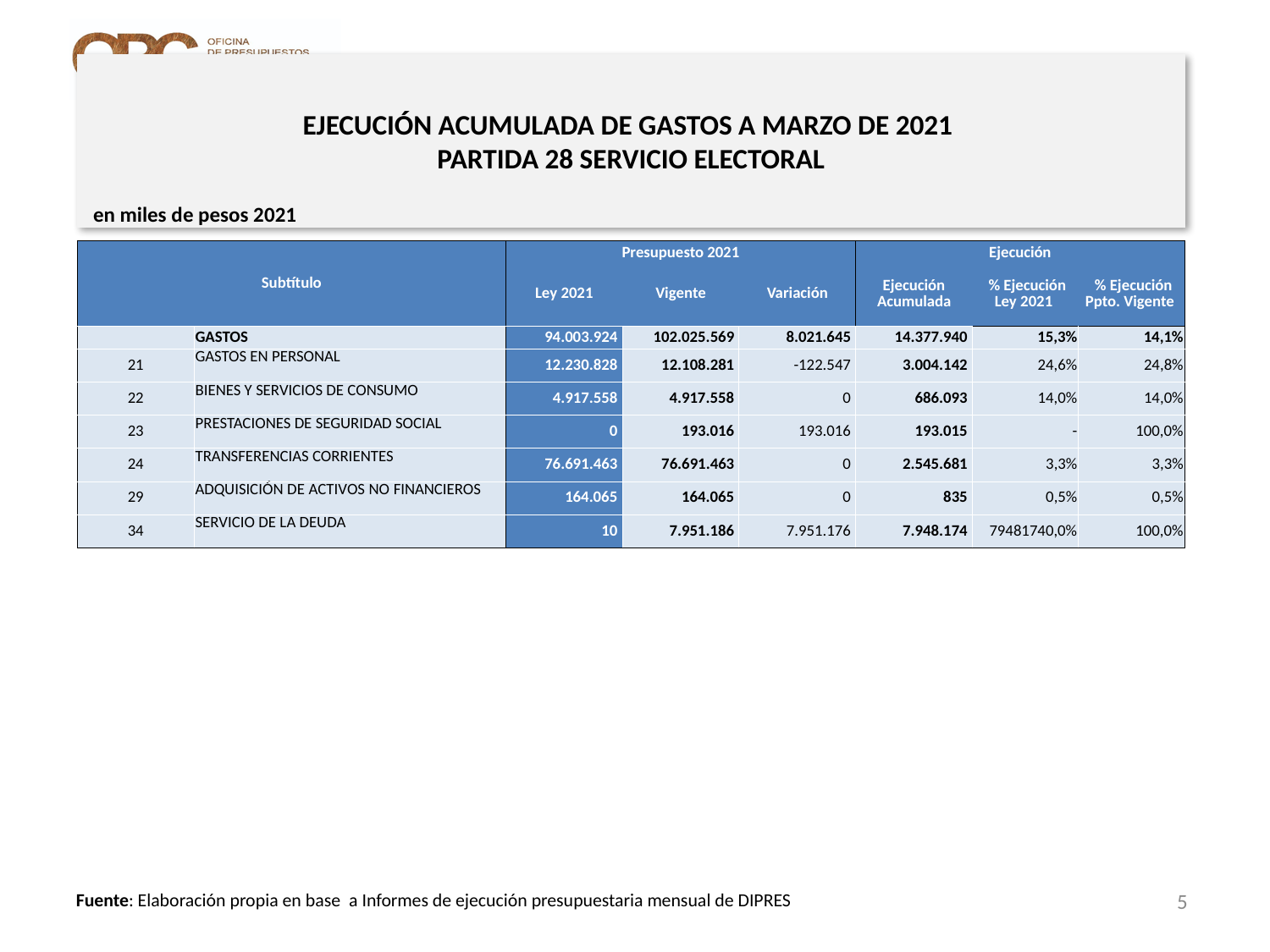

# EJECUCIÓN ACUMULADA DE GASTOS A MARZO DE 2021 PARTIDA 28 SERVICIO ELECTORAL
en miles de pesos 2021
| Subtítulo |  | Presupuesto 2021 |  |  | Ejecución |  |  |
| --- | --- | --- | --- | --- | --- | --- | --- |
|  |  | Ley 2021 | Vigente | Variación | Ejecución Acumulada | % Ejecución Ley 2021 | % Ejecución Ppto. Vigente |
|  | GASTOS | 94.003.924 | 102.025.569 | 8.021.645 | 14.377.940 | 15,3% | 14,1% |
| 21 | GASTOS EN PERSONAL | 12.230.828 | 12.108.281 | -122.547 | 3.004.142 | 24,6% | 24,8% |
| 22 | BIENES Y SERVICIOS DE CONSUMO | 4.917.558 | 4.917.558 | 0 | 686.093 | 14,0% | 14,0% |
| 23 | PRESTACIONES DE SEGURIDAD SOCIAL | 0 | 193.016 | 193.016 | 193.015 | - | 100,0% |
| 24 | TRANSFERENCIAS CORRIENTES | 76.691.463 | 76.691.463 | 0 | 2.545.681 | 3,3% | 3,3% |
| 29 | ADQUISICIÓN DE ACTIVOS NO FINANCIEROS | 164.065 | 164.065 | 0 | 835 | 0,5% | 0,5% |
| 34 | SERVICIO DE LA DEUDA | 10 | 7.951.186 | 7.951.176 | 7.948.174 | 79481740,0% | 100,0% |
5